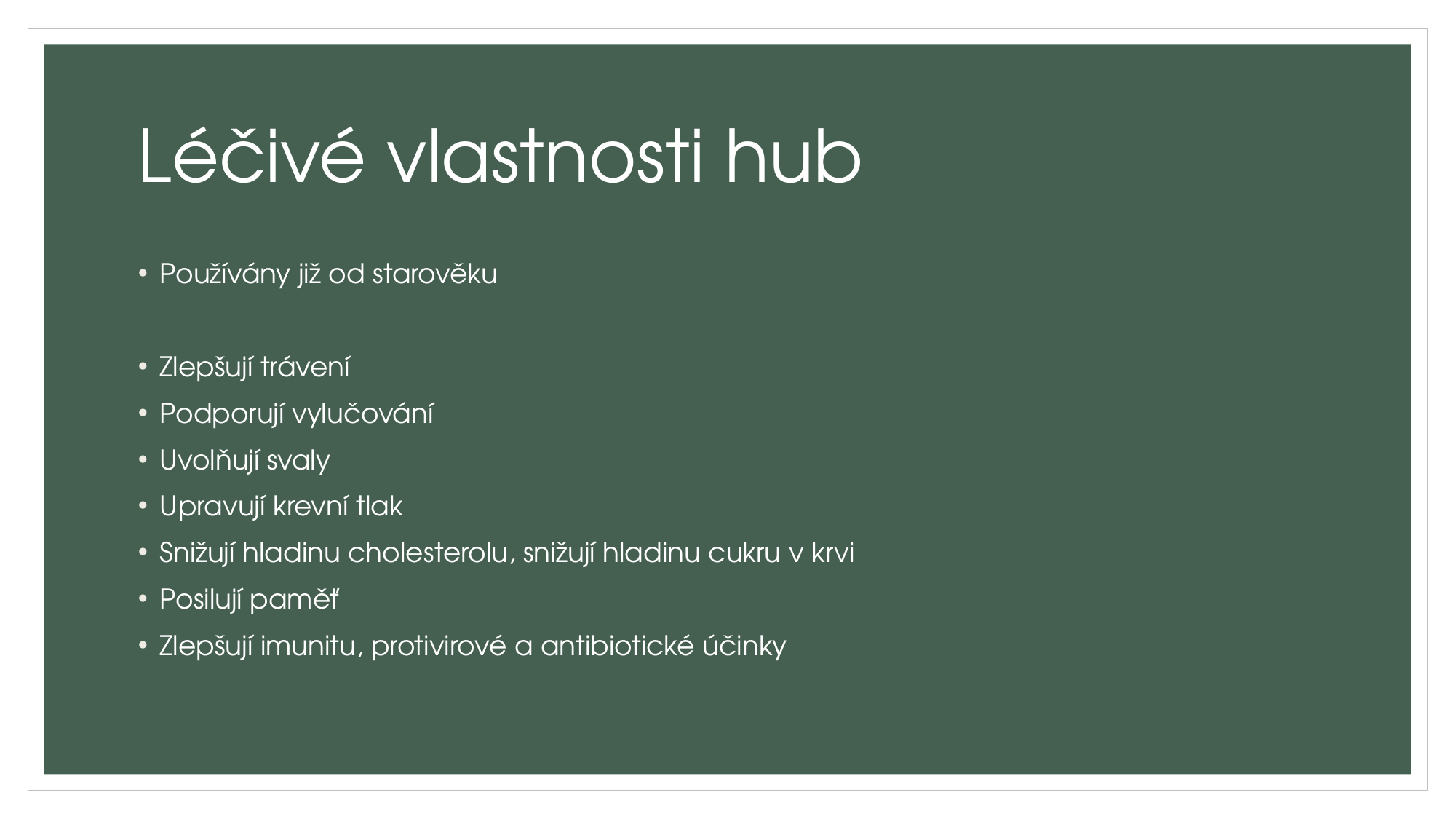

# Léčivé vlastnosti hub
Používány již od starověku

Zlepšují trávení
Podporují vylučování
Uvolňují svaly
Upravují krevní tlak
Snižují hladinu cholesterolu, snižují hladinu cukru v krvi
Posilují paměť
Zlepšují imunitu, protivirové a antibiotické účinky